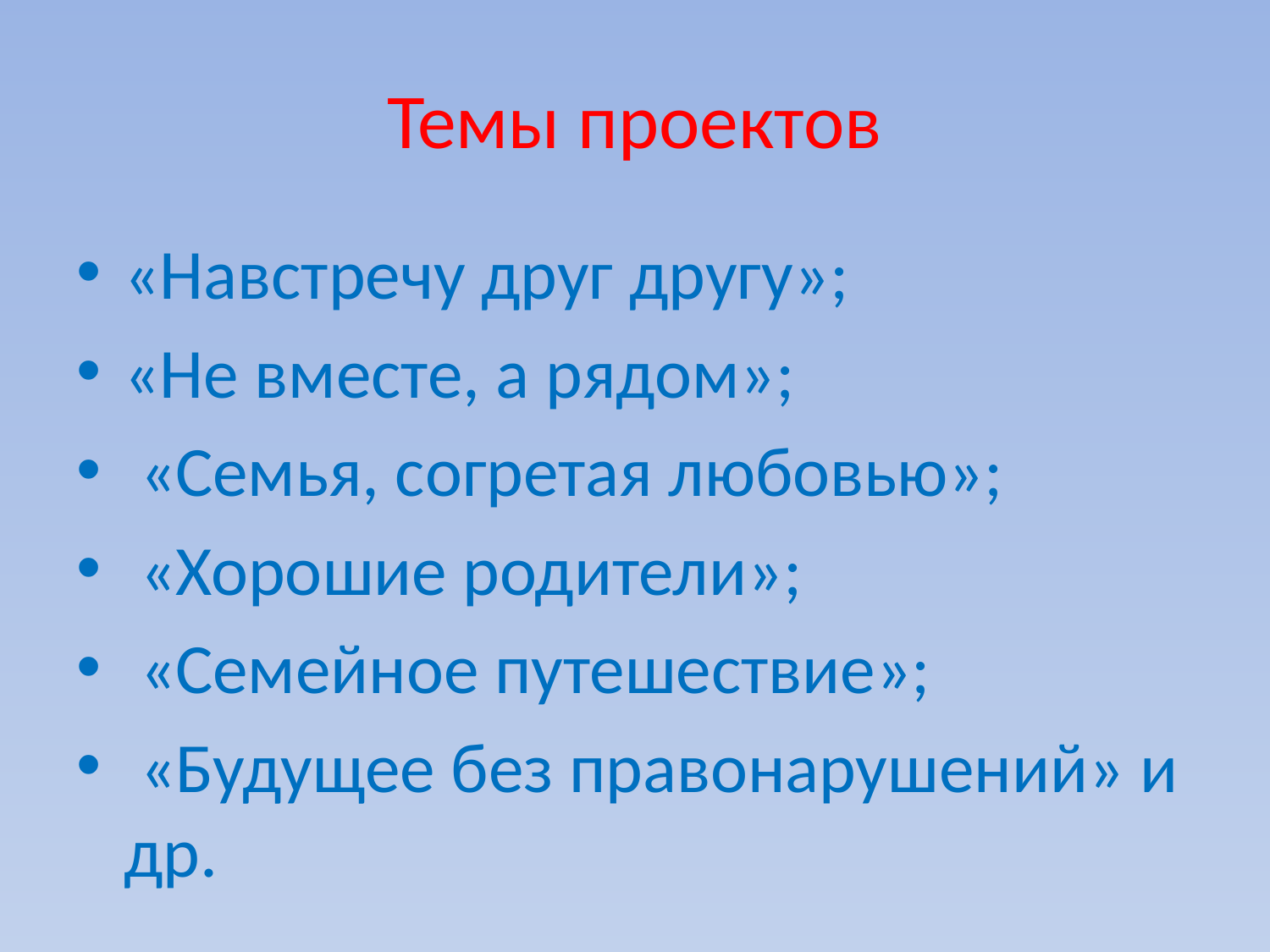

# Темы проектов
«Навстречу друг другу»;
«Не вместе, а рядом»;
 «Семья, согретая любовью»;
 «Хорошие родители»;
 «Семейное путешествие»;
 «Будущее без правонарушений» и др.